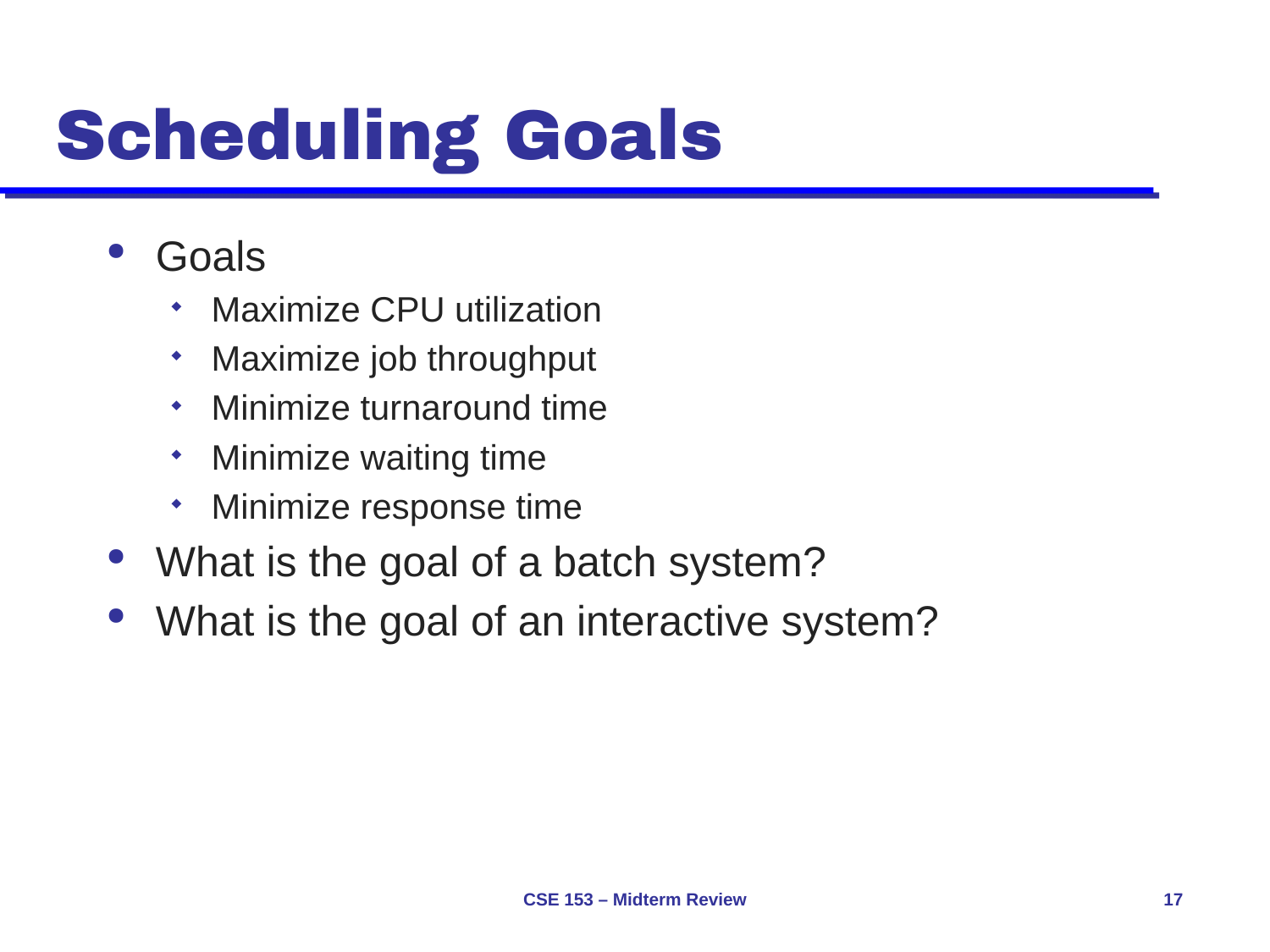

# Scheduling Goals
Goals
Maximize CPU utilization
Maximize job throughput
Minimize turnaround time
Minimize waiting time
Minimize response time
What is the goal of a batch system?
What is the goal of an interactive system?
CSE 153 – Midterm Review
17